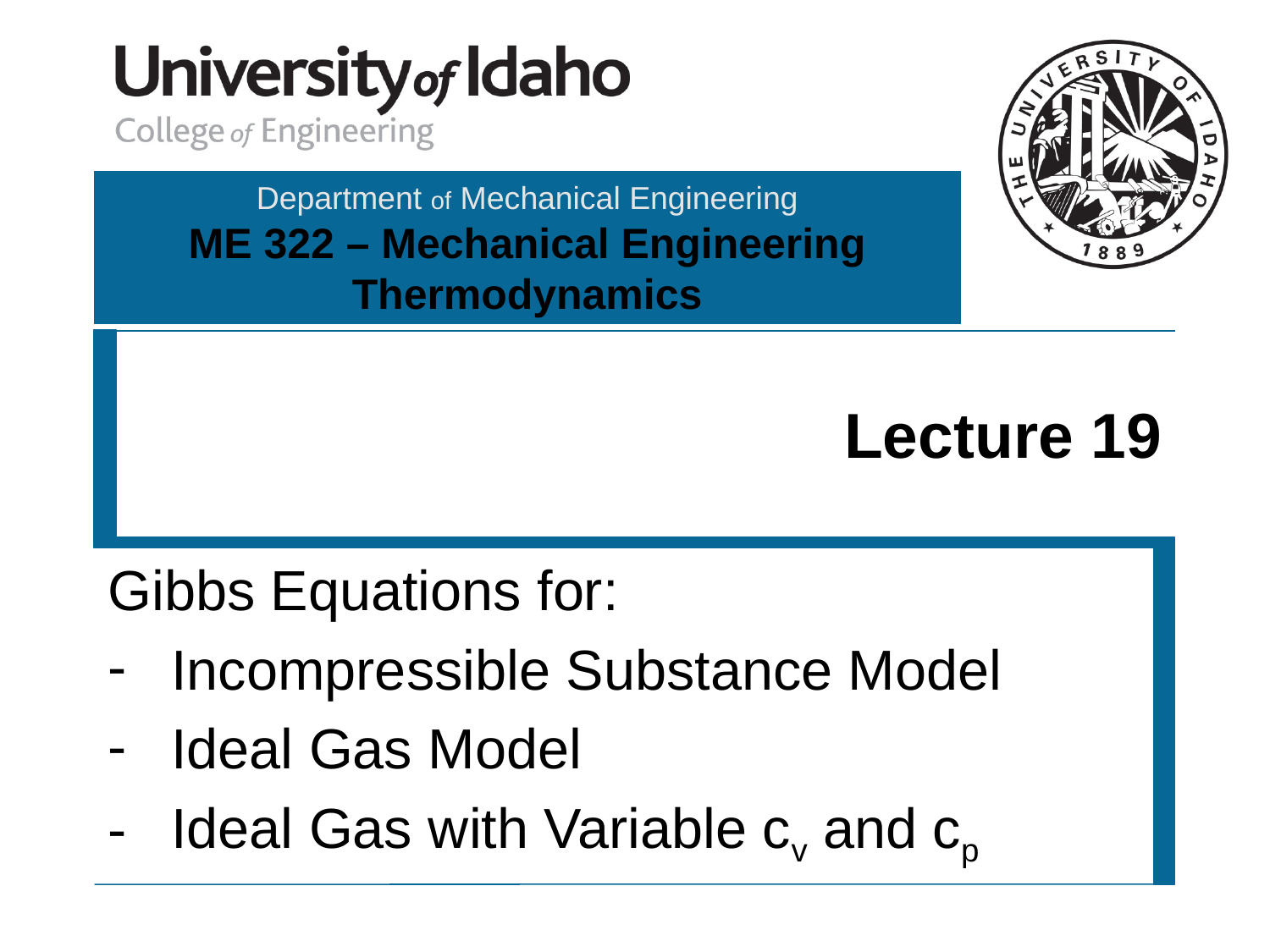

# Lecture 19
Gibbs Equations for:
Incompressible Substance Model
Ideal Gas Model
Ideal Gas with Variable cv and cp